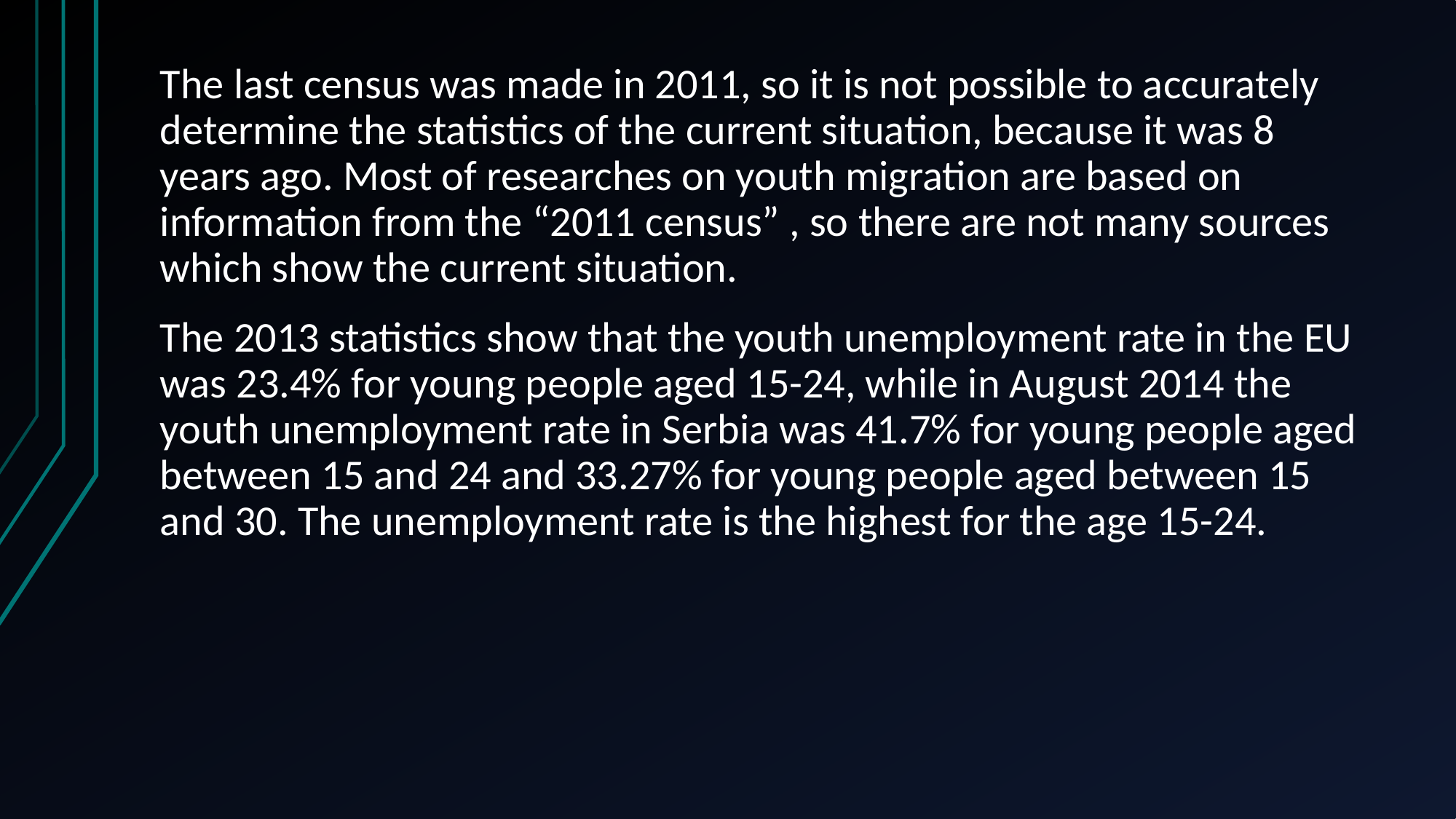

The last census was made in 2011, so it is not possible to accurately determine the statistics of the current situation, because it was 8 years ago. Most of researches on youth migration are based on information from the “2011 census” , so there are not many sources which show the current situation.
The 2013 statistics show that the youth unemployment rate in the EU was 23.4% for young people aged 15-24, while in August 2014 the youth unemployment rate in Serbia was 41.7% for young people aged between 15 and 24 and 33.27% for young people aged between 15 and 30. The unemployment rate is the highest for the age 15-24.